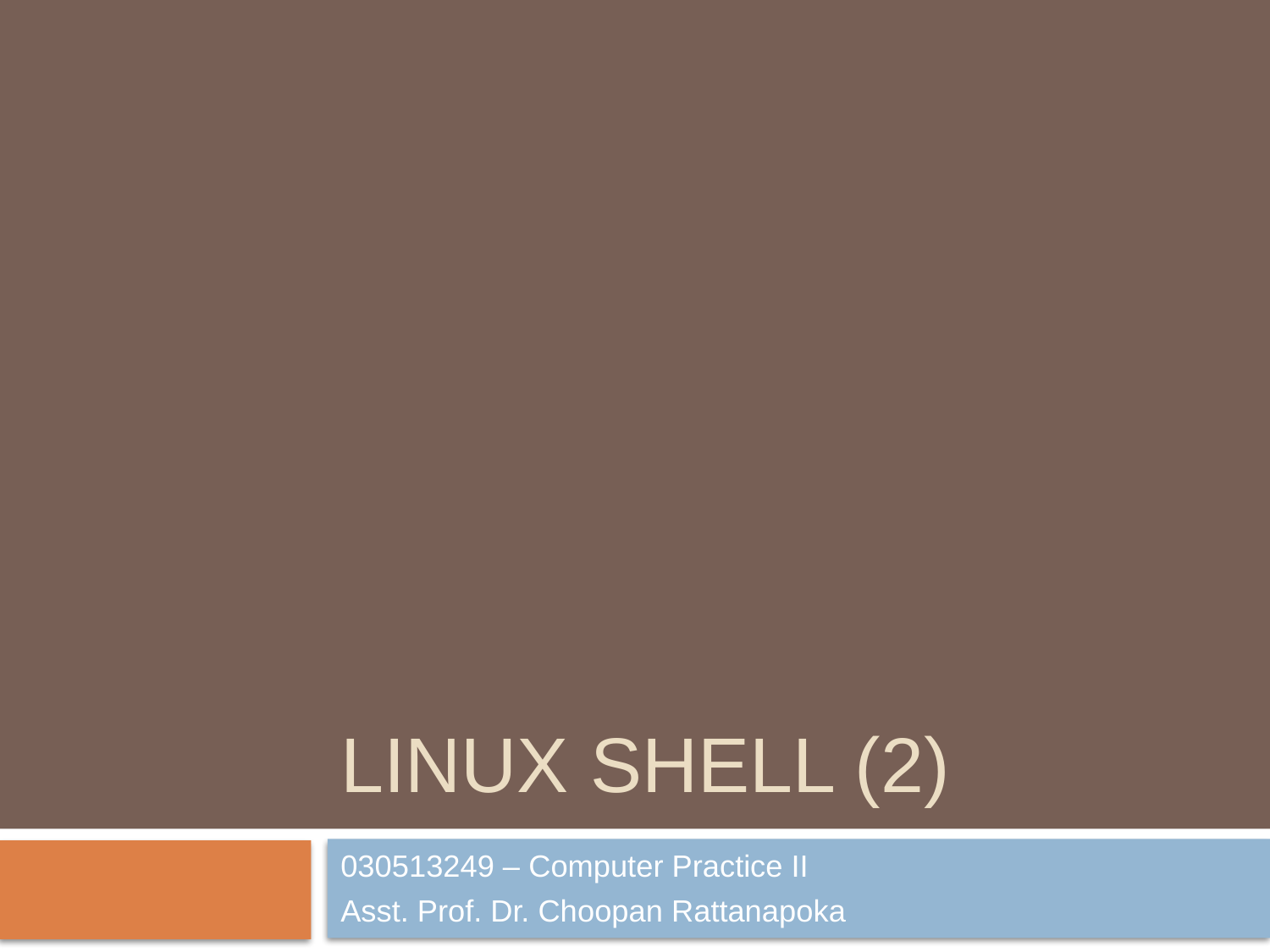

# Linux Shell (2)
030513249 – Computer Practice II
Asst. Prof. Dr. Choopan Rattanapoka